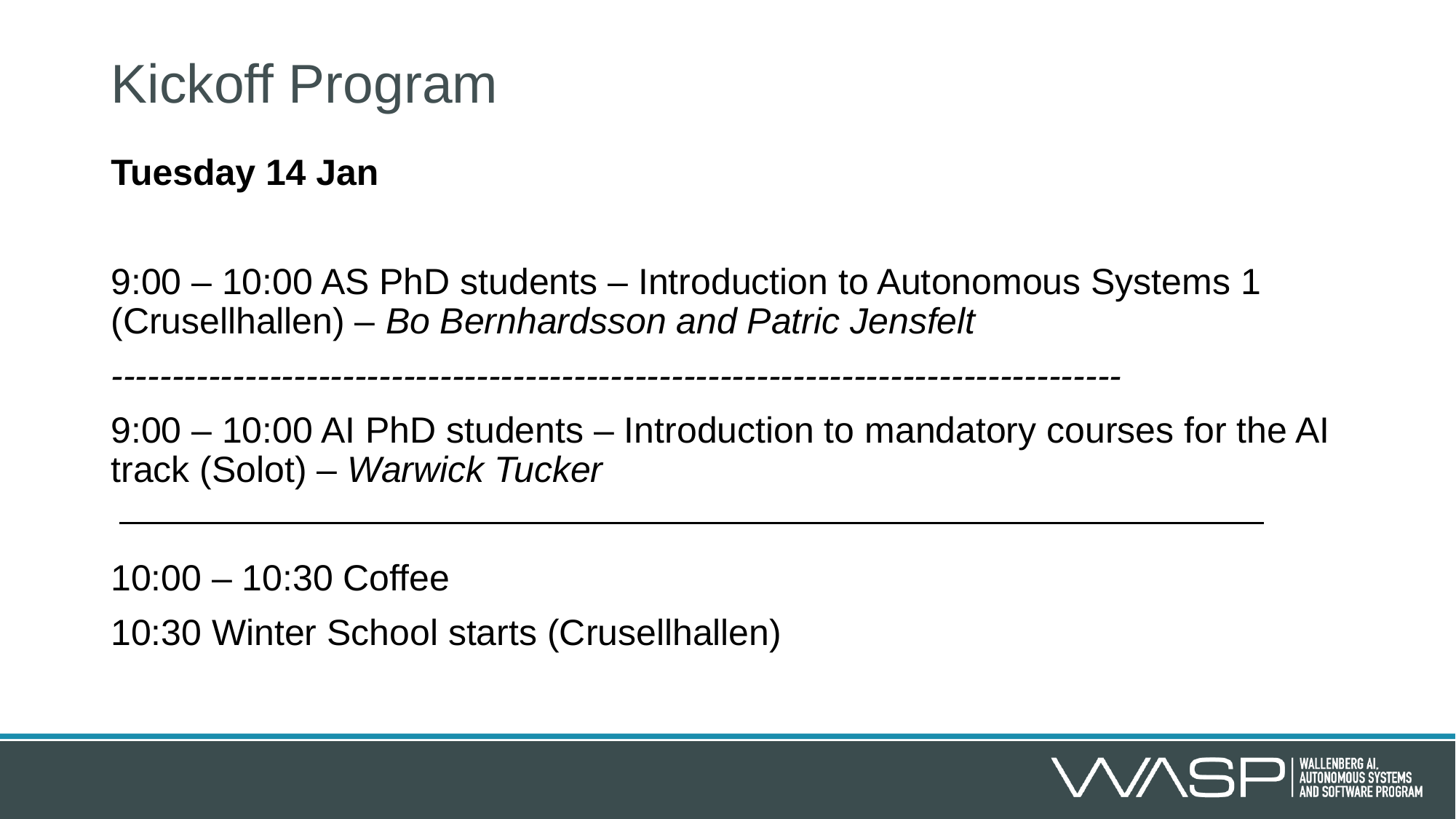

# Kickoff Program
Tuesday 14 Jan

9:00 – 10:00 AS PhD students – Introduction to Autonomous Systems 1
(Crusellhallen) – Bo Bernhardsson and Patric Jensfelt
-----------------------------------------------------------------------------------
9:00 – 10:00 AI PhD students – Introduction to mandatory courses for the AI track (Solot) – Warwick Tucker

10:00 – 10:30 Coffee
10:30 Winter School starts (Crusellhallen)